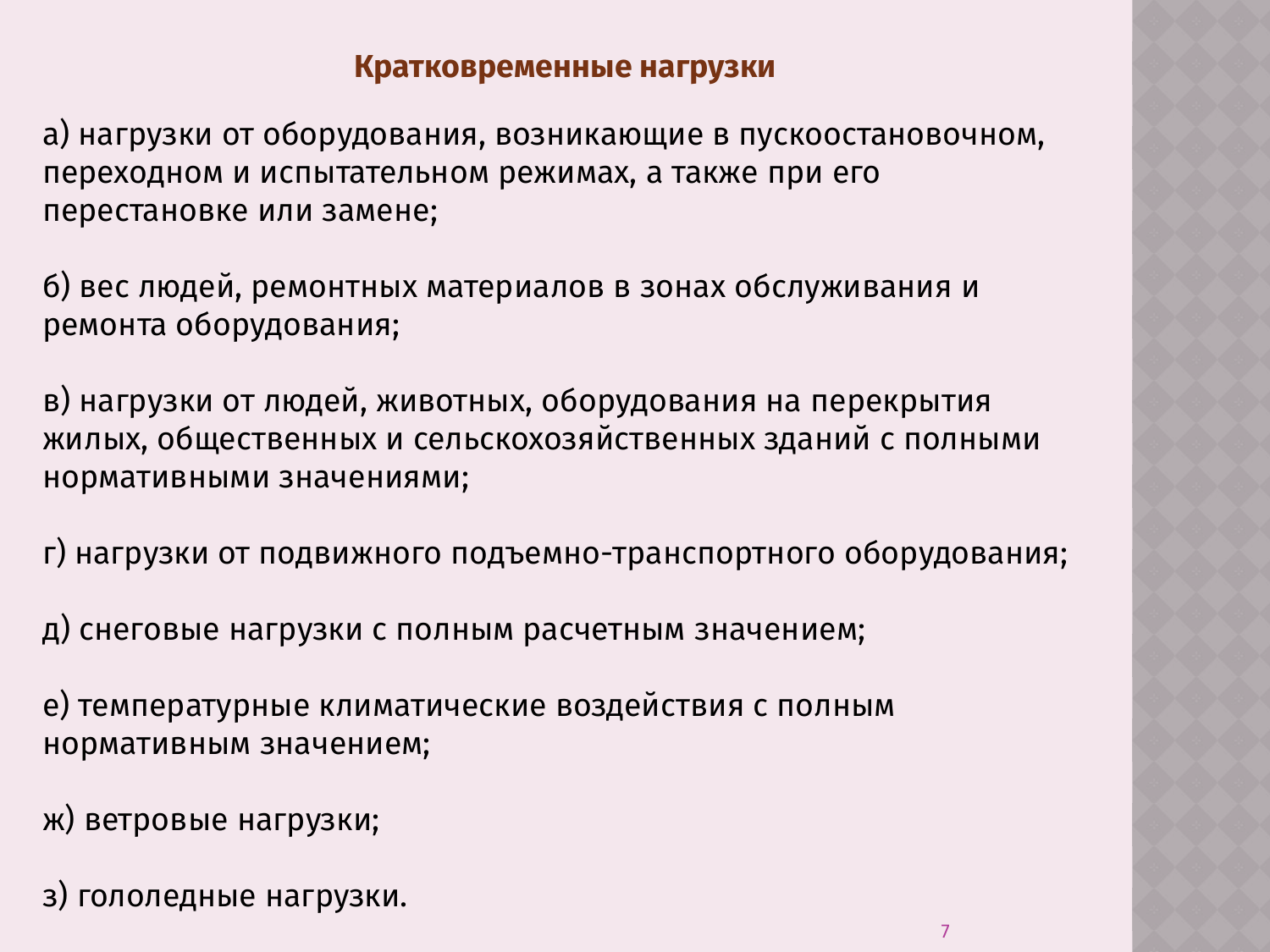

Кратковременные нагрузки

а) нагрузки от оборудования, возникающие в пускоостановочном, переходном и испытательном режимах, а также при его перестановке или замене;

б) вес людей, ремонтных материалов в зонах обслуживания и ремонта оборудования;

в) нагрузки от людей, животных, оборудования на перекрытия жилых, общественных и сельскохозяйственных зданий с полными нормативными значениями;

г) нагрузки от подвижного подъемно-транспортного оборудования;

д) снеговые нагрузки с полным расчетным значением;

е) температурные климатические воздействия с полным нормативным значением;

ж) ветровые нагрузки;

з) гололедные нагрузки.

7